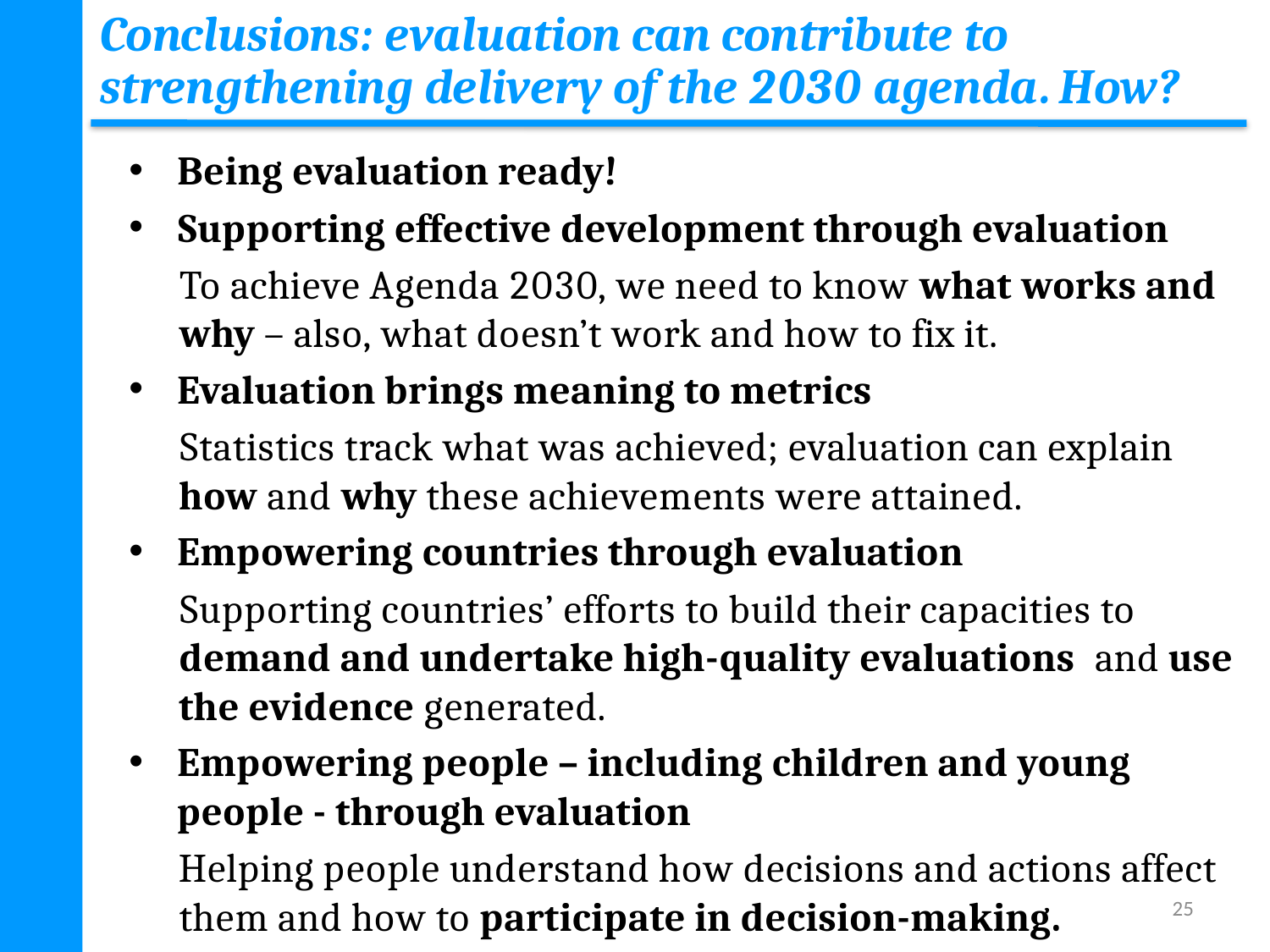

# Conclusions: evaluation can contribute to strengthening delivery of the 2030 agenda. How?
Being evaluation ready!
Supporting effective development through evaluation
To achieve Agenda 2030, we need to know what works and why – also, what doesn’t work and how to fix it.
Evaluation brings meaning to metrics
Statistics track what was achieved; evaluation can explain how and why these achievements were attained.
Empowering countries through evaluation
Supporting countries’ efforts to build their capacities to demand and undertake high-quality evaluations  and use the evidence generated.
Empowering people – including children and young people - through evaluation
Helping people understand how decisions and actions affect them and how to participate in decision-making.

25